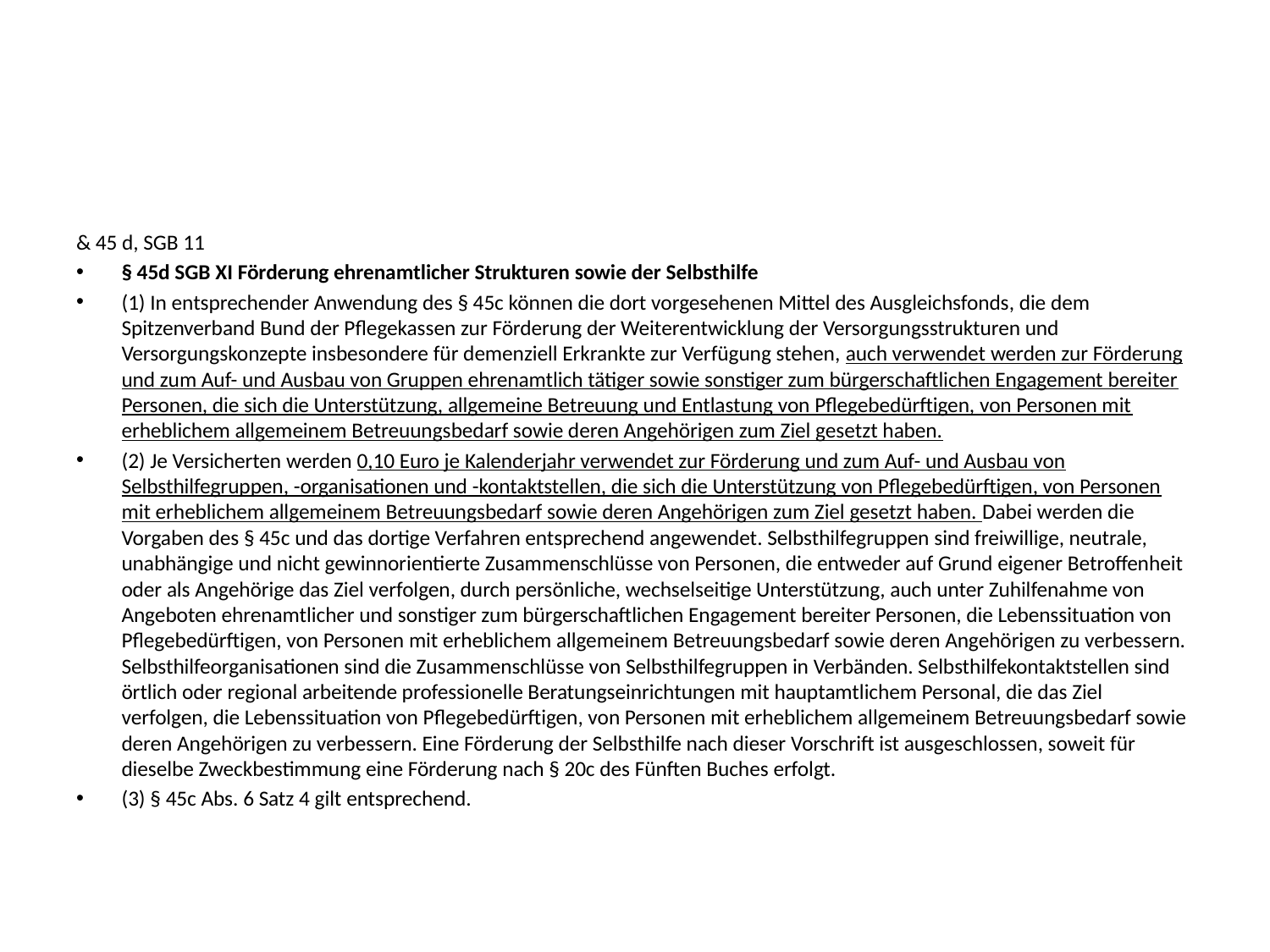

#
& 45 d, SGB 11
§ 45d SGB XI Förderung ehrenamtlicher Strukturen sowie der Selbsthilfe
(1) In entsprechender Anwendung des § 45c können die dort vorgesehenen Mittel des Ausgleichsfonds, die dem Spitzenverband Bund der Pflegekassen zur Förderung der Weiterentwicklung der Versorgungsstrukturen und Versorgungskonzepte insbesondere für demenziell Erkrankte zur Verfügung stehen, auch verwendet werden zur Förderung und zum Auf- und Ausbau von Gruppen ehrenamtlich tätiger sowie sonstiger zum bürgerschaftlichen Engagement bereiter Personen, die sich die Unterstützung, allgemeine Betreuung und Entlastung von Pflegebedürftigen, von Personen mit erheblichem allgemeinem Betreuungsbedarf sowie deren Angehörigen zum Ziel gesetzt haben.
(2) Je Versicherten werden 0,10 Euro je Kalenderjahr verwendet zur Förderung und zum Auf- und Ausbau von Selbsthilfegruppen, -organisationen und -kontaktstellen, die sich die Unterstützung von Pflegebedürftigen, von Personen mit erheblichem allgemeinem Betreuungsbedarf sowie deren Angehörigen zum Ziel gesetzt haben. Dabei werden die Vorgaben des § 45c und das dortige Verfahren entsprechend angewendet. Selbsthilfegruppen sind freiwillige, neutrale, unabhängige und nicht gewinnorientierte Zusammenschlüsse von Personen, die entweder auf Grund eigener Betroffenheit oder als Angehörige das Ziel verfolgen, durch persönliche, wechselseitige Unterstützung, auch unter Zuhilfenahme von Angeboten ehrenamtlicher und sonstiger zum bürgerschaftlichen Engagement bereiter Personen, die Lebenssituation von Pflegebedürftigen, von Personen mit erheblichem allgemeinem Betreuungsbedarf sowie deren Angehörigen zu verbessern. Selbsthilfeorganisationen sind die Zusammenschlüsse von Selbsthilfegruppen in Verbänden. Selbsthilfekontaktstellen sind örtlich oder regional arbeitende professionelle Beratungseinrichtungen mit hauptamtlichem Personal, die das Ziel verfolgen, die Lebenssituation von Pflegebedürftigen, von Personen mit erheblichem allgemeinem Betreuungsbedarf sowie deren Angehörigen zu verbessern. Eine Förderung der Selbsthilfe nach dieser Vorschrift ist ausgeschlossen, soweit für dieselbe Zweckbestimmung eine Förderung nach § 20c des Fünften Buches erfolgt.
(3) § 45c Abs. 6 Satz 4 gilt entsprechend.